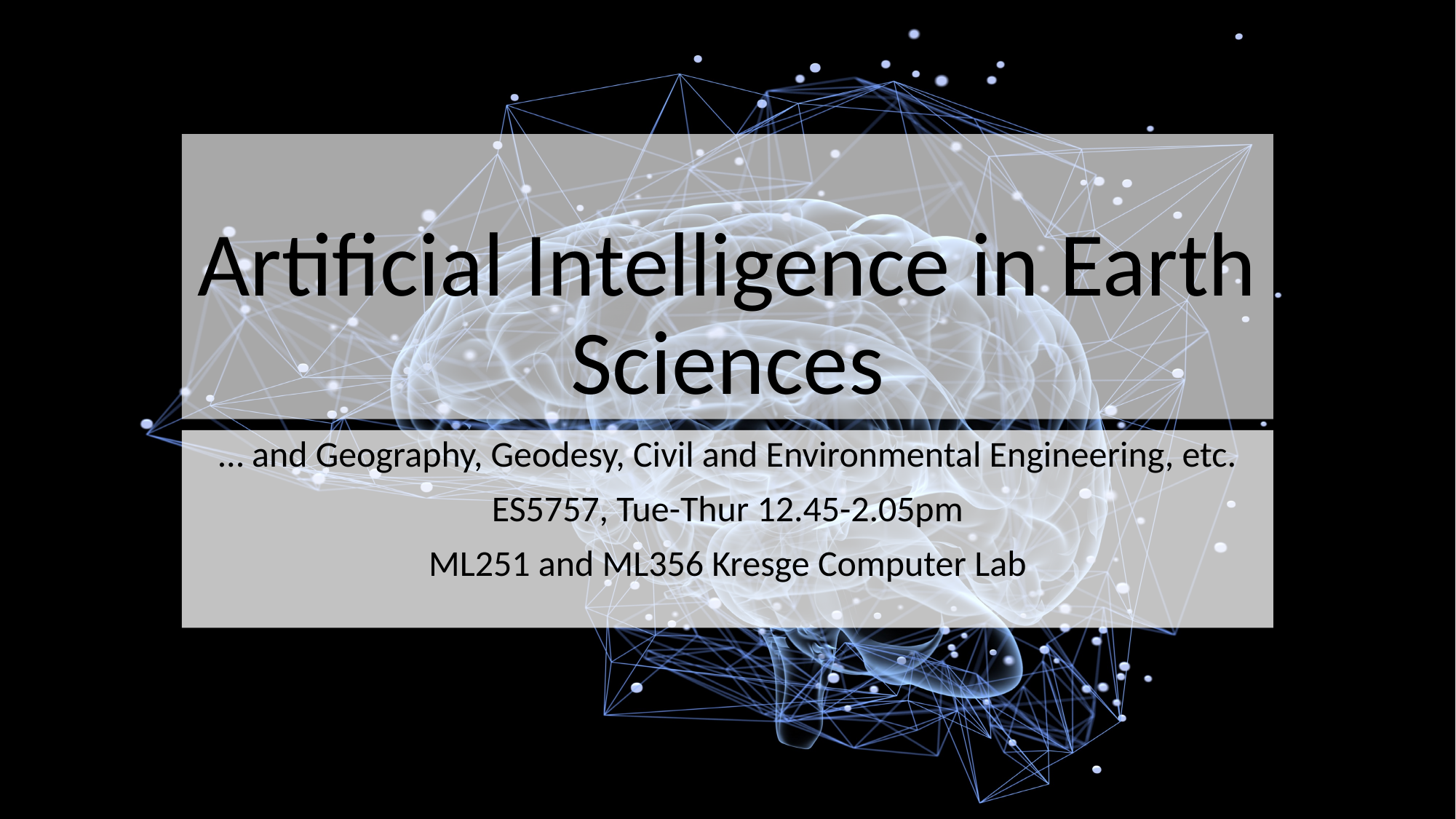

# Artificial Intelligence in Earth Sciences
… and Geography, Geodesy, Civil and Environmental Engineering, etc.
ES5757, Tue-Thur 12.45-2.05pm
ML251 and ML356 Kresge Computer Lab